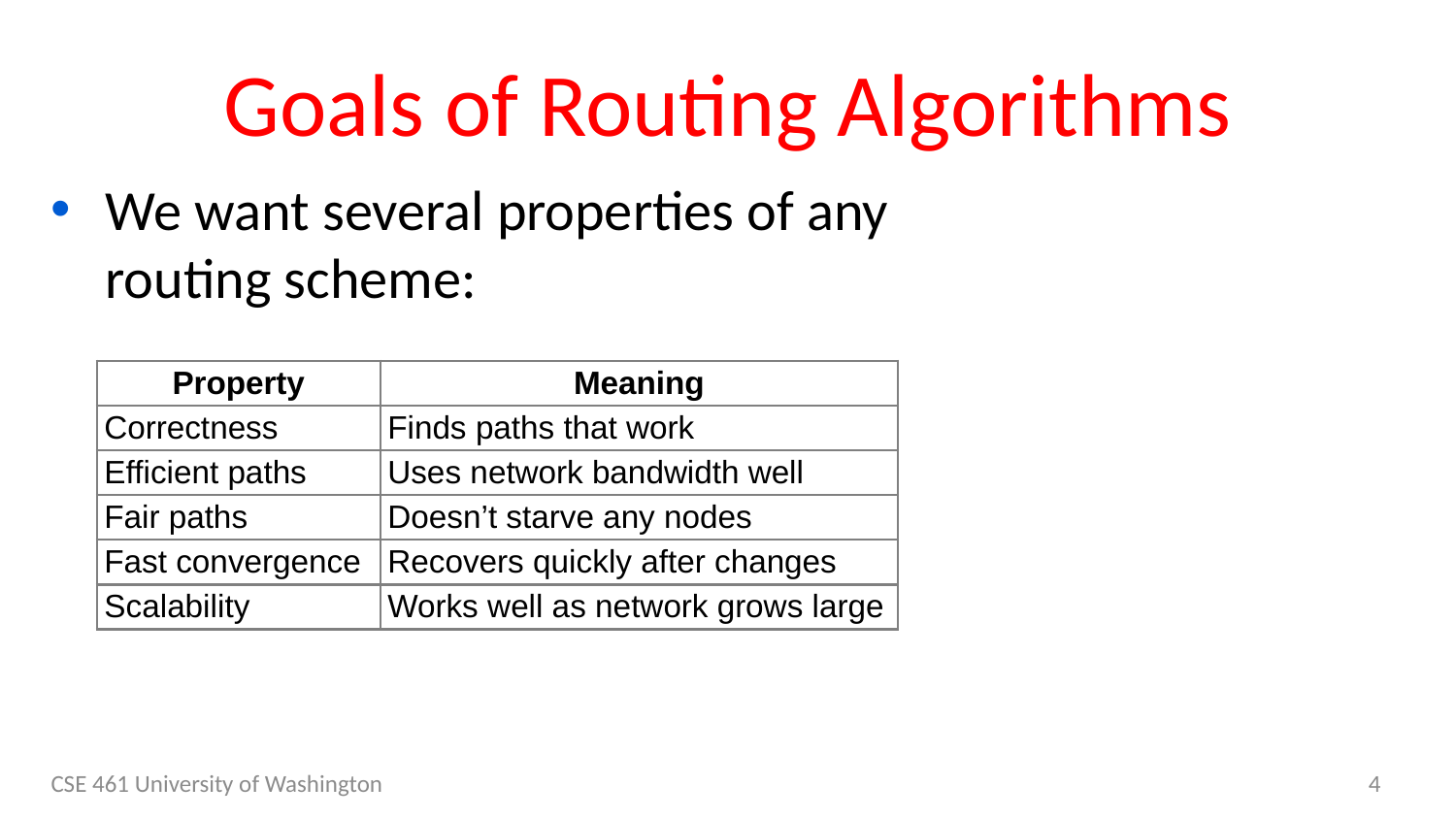

# Goals of Routing Algorithms
We want several properties of any routing scheme:
| Property | Meaning |
| --- | --- |
| Correctness | Finds paths that work |
| Efficient paths | Uses network bandwidth well |
| Fair paths | Doesn’t starve any nodes |
| Fast convergence | Recovers quickly after changes |
| Scalability | Works well as network grows large |
CSE 461 University of Washington
4